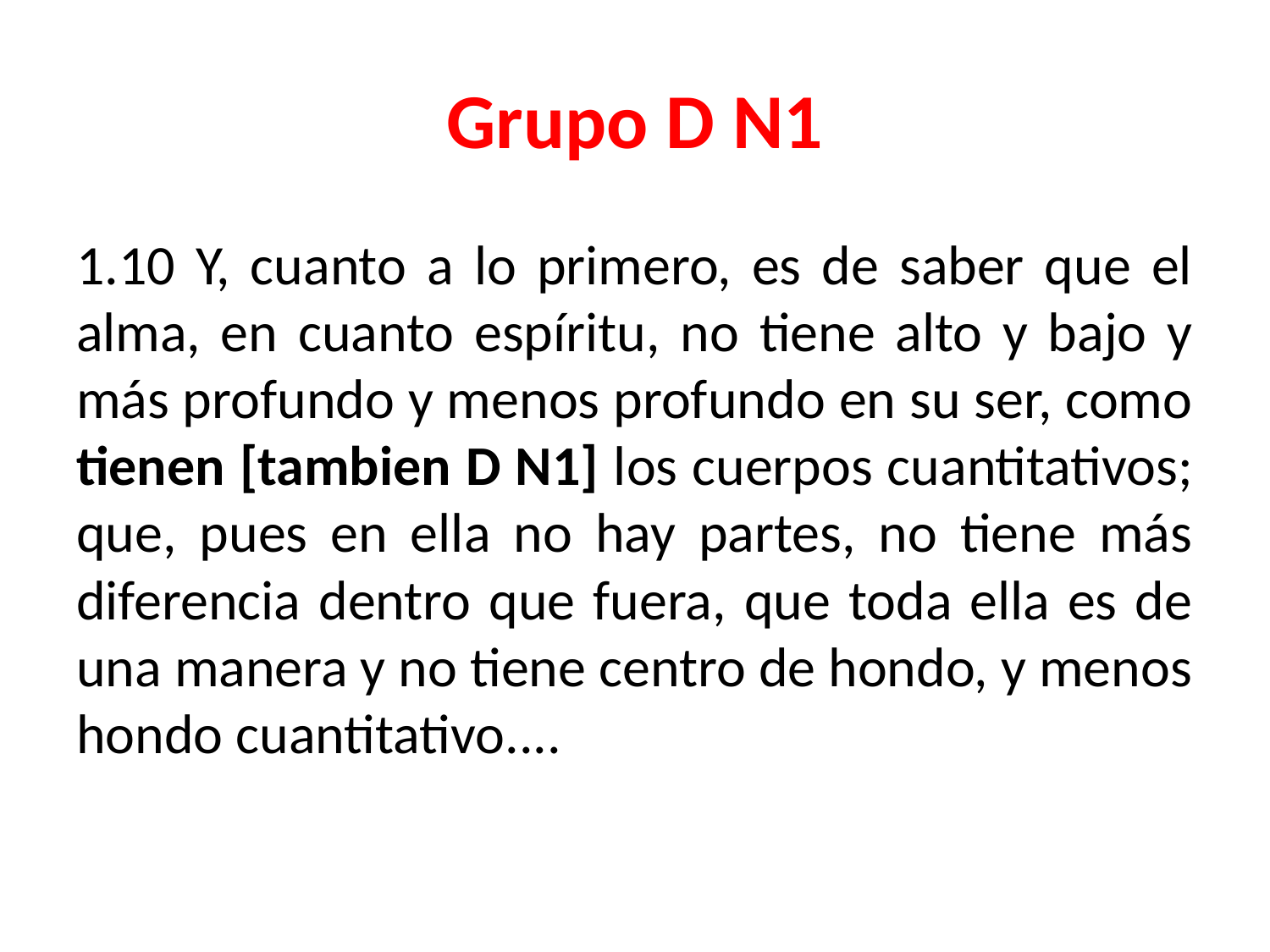

# Grupo D N1
1.10 Y, cuanto a lo primero, es de saber que el alma, en cuanto espíritu, no tiene alto y bajo y más profundo y menos profundo en su ser, como tienen [tambien D N1] los cuerpos cuantitativos; que, pues en ella no hay partes, no tiene más diferencia dentro que fuera, que toda ella es de una manera y no tiene centro de hondo, y menos hondo cuantitativo....